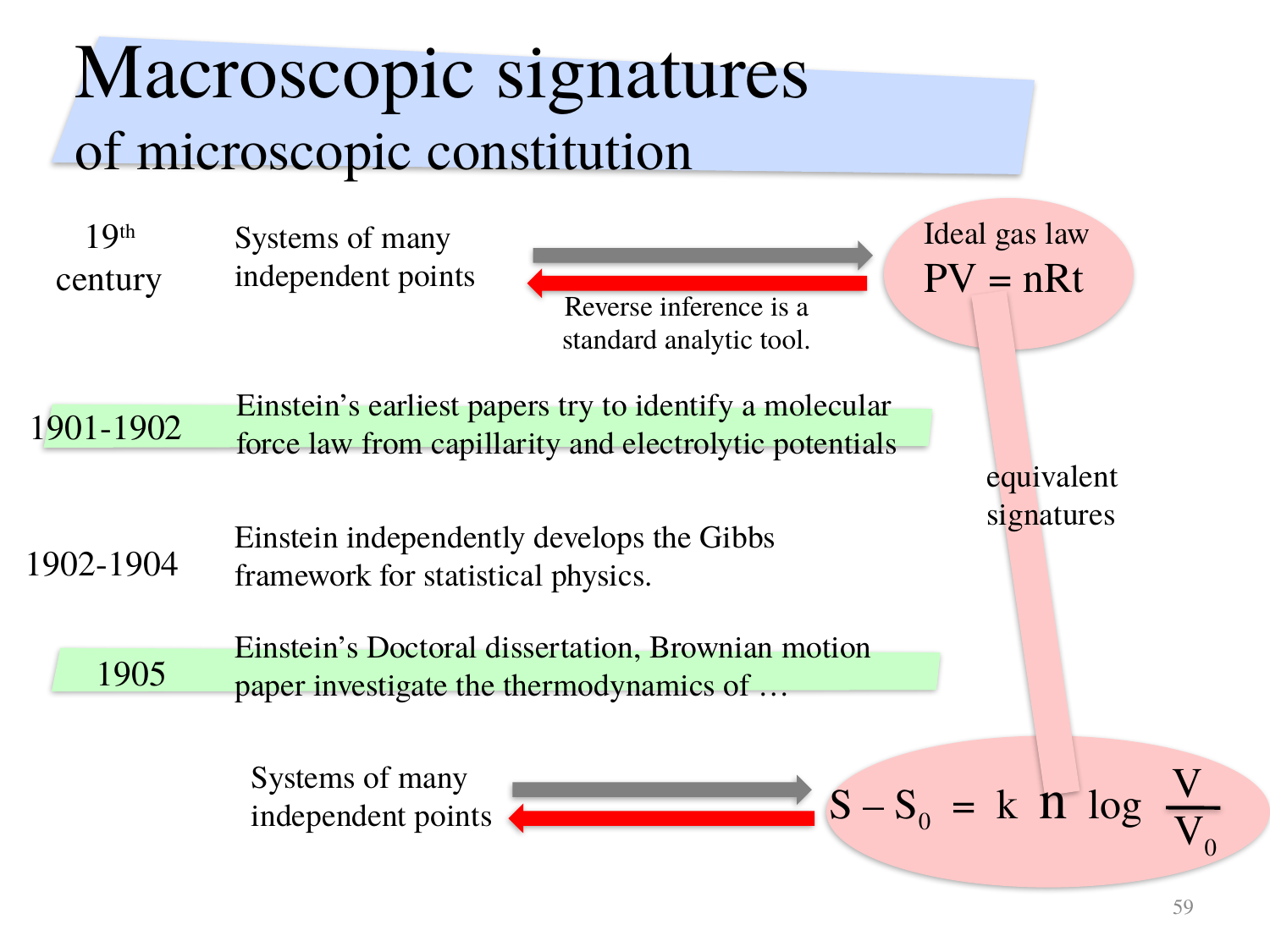

# Macroscopic signatures of microscopic constitution

equivalent
signatures
Ideal gas law
PV = nRt
19th century
Systems of many independent points

Reverse inference is a standard analytic tool.
Einstein’s earliest papers try to identify a molecular force law from capillarity and electrolytic potentials
1901-1902

Einstein independently develops the Gibbs framework for statistical physics.
1902-1904
Einstein’s Doctoral dissertation, Brownian motion paper investigate the thermodynamics of …
1905

Systems of many
independent points
V
S – S0  =  k  n  log

V0

59